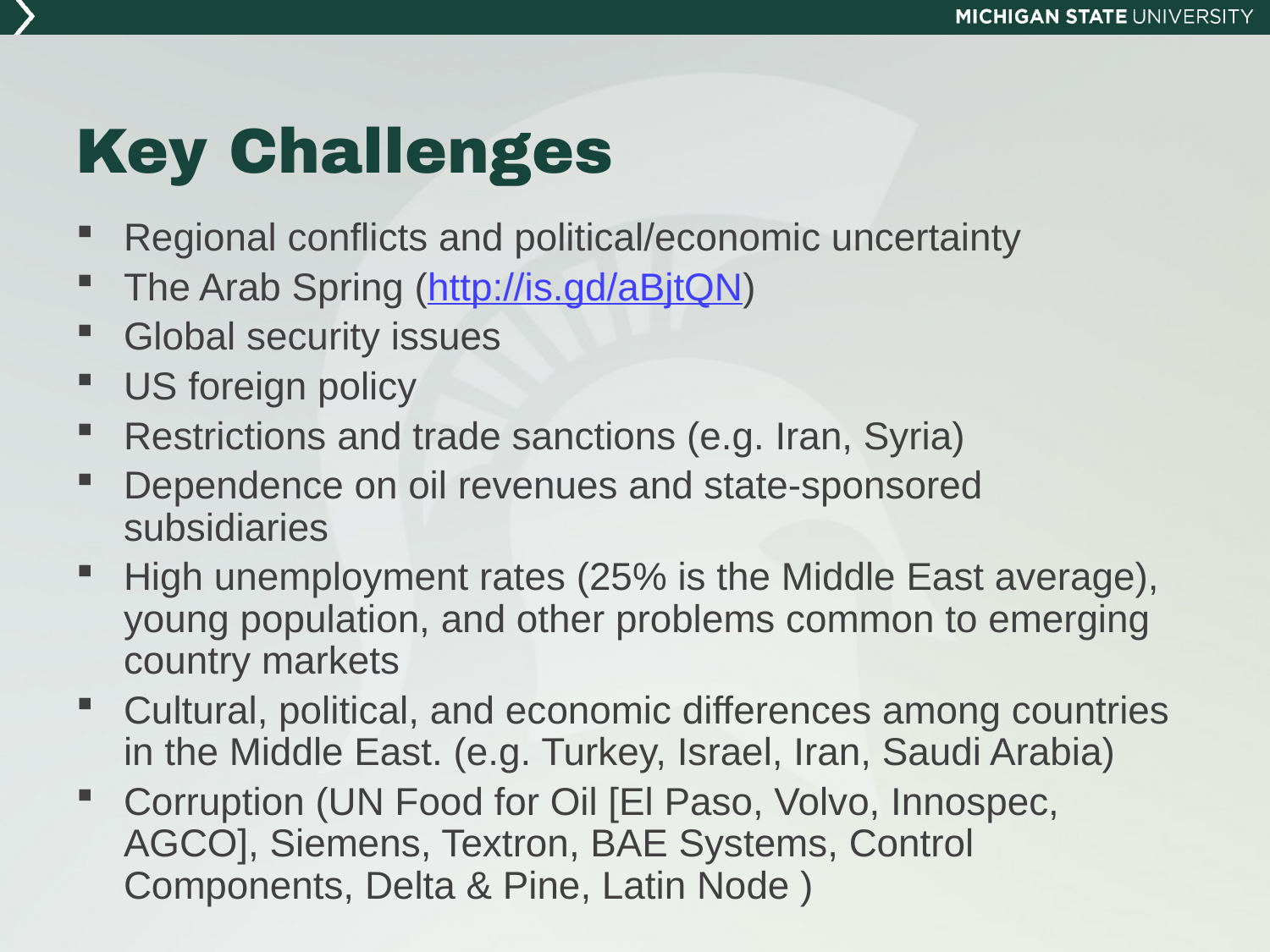

# Key Challenges
Regional conflicts and political/economic uncertainty
The Arab Spring (http://is.gd/aBjtQN)
Global security issues
US foreign policy
Restrictions and trade sanctions (e.g. Iran, Syria)
Dependence on oil revenues and state-sponsored subsidiaries
High unemployment rates (25% is the Middle East average), young population, and other problems common to emerging country markets
Cultural, political, and economic differences among countries in the Middle East. (e.g. Turkey, Israel, Iran, Saudi Arabia)
Corruption (UN Food for Oil [El Paso, Volvo, Innospec, AGCO], Siemens, Textron, BAE Systems, Control Components, Delta & Pine, Latin Node )